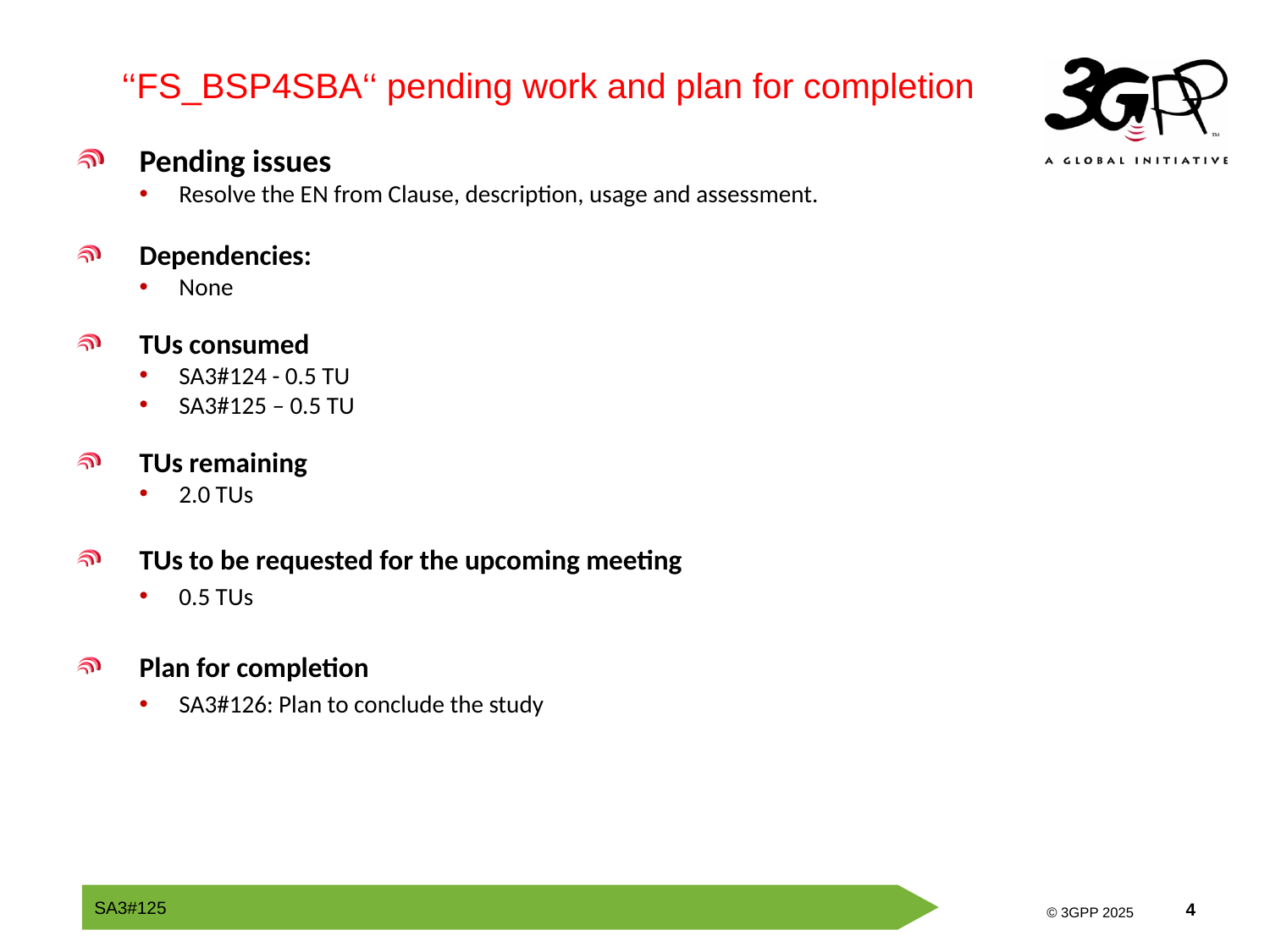

‘‘FS_BSP4SBA‘‘ pending work and plan for completion
Pending issues
Resolve the EN from Clause, description, usage and assessment.

Dependencies:
None

TUs consumed
SA3#124 - 0.5 TU
SA3#125 – 0.5 TU

TUs remaining
2.0 TUs

TUs to be requested for the upcoming meeting
0.5 TUs

Plan for completion
SA3#126: Plan to conclude the study